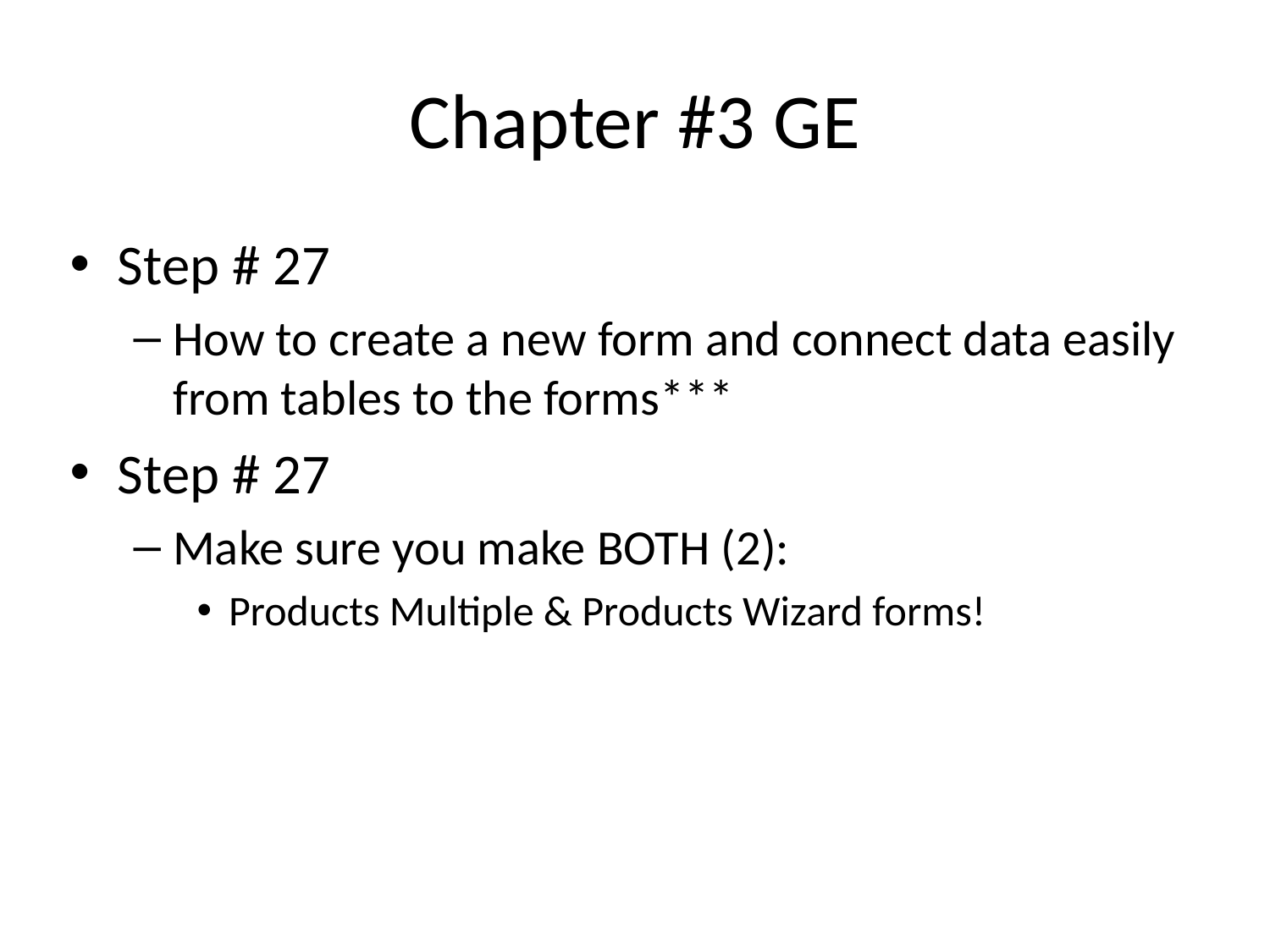

# Chapter #3 GE
Step # 27
How to create a new form and connect data easily from tables to the forms***
Step # 27
Make sure you make BOTH (2):
Products Multiple & Products Wizard forms!